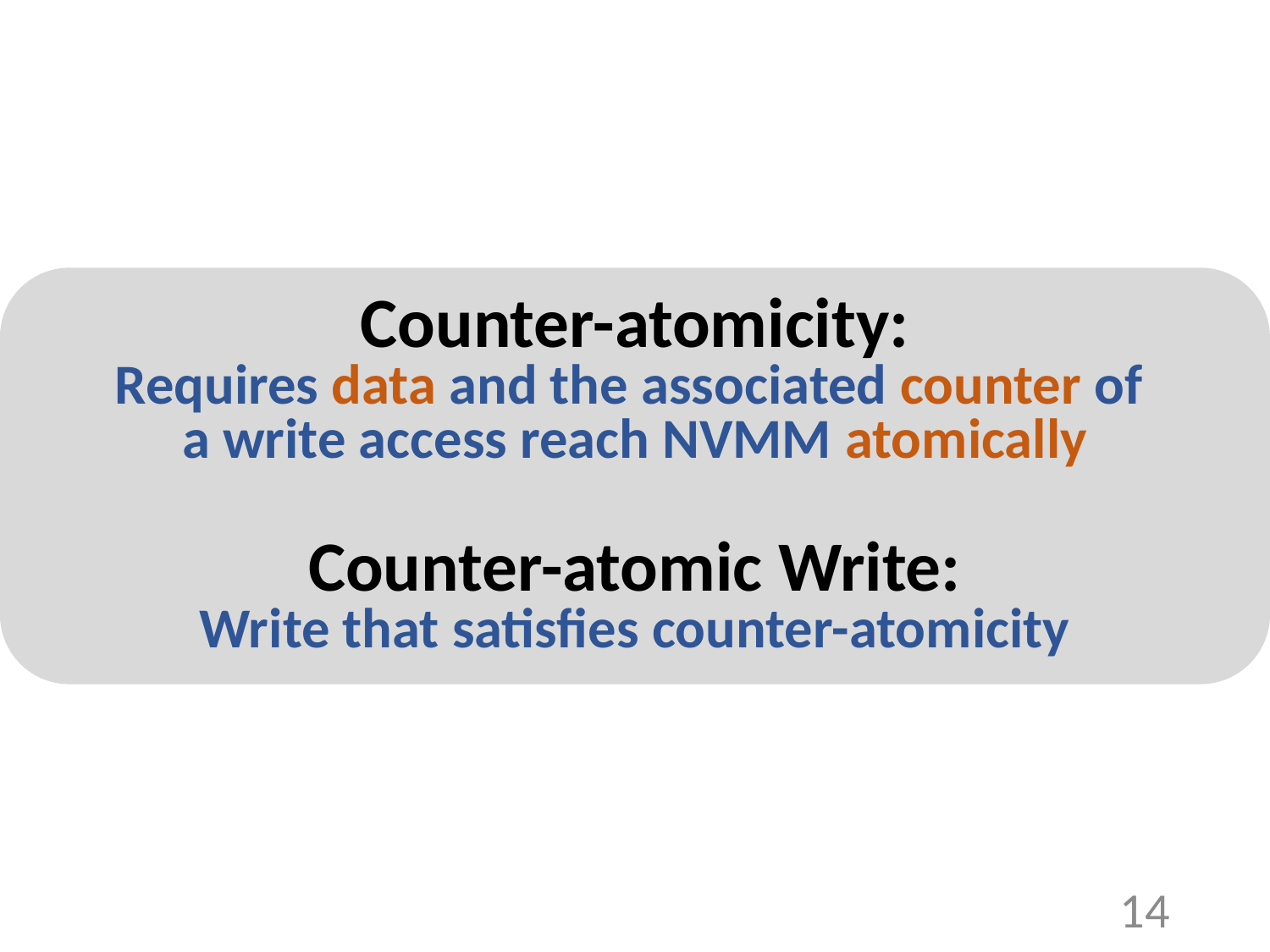

Counter-atomicity:
Requires data and the associated counter of
a write access reach NVMM atomically

Counter-atomic Write:
Write that satisfies counter-atomicity
14